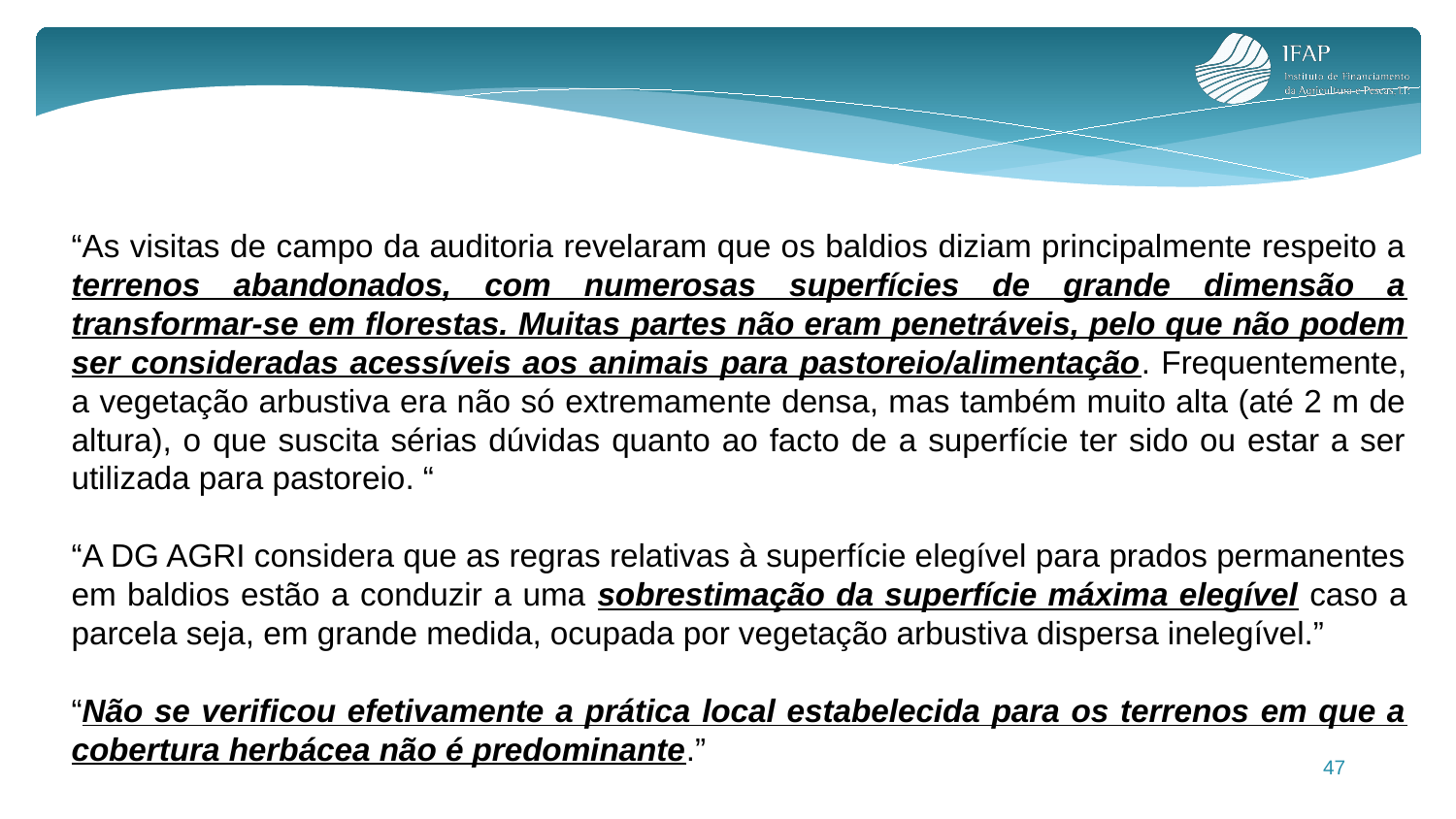

“As visitas de campo da auditoria revelaram que os baldios diziam principalmente respeito a terrenos abandonados, com numerosas superfícies de grande dimensão a transformar-se em florestas. Muitas partes não eram penetráveis, pelo que não podem ser consideradas acessíveis aos animais para pastoreio/alimentação. Frequentemente, a vegetação arbustiva era não só extremamente densa, mas também muito alta (até 2 m de altura), o que suscita sérias dúvidas quanto ao facto de a superfície ter sido ou estar a ser utilizada para pastoreio. “

“A DG AGRI considera que as regras relativas à superfície elegível para prados permanentes em baldios estão a conduzir a uma sobrestimação da superfície máxima elegível caso a parcela seja, em grande medida, ocupada por vegetação arbustiva dispersa inelegível.”

“Não se verificou efetivamente a prática local estabelecida para os terrenos em que a cobertura herbácea não é predominante.”

47